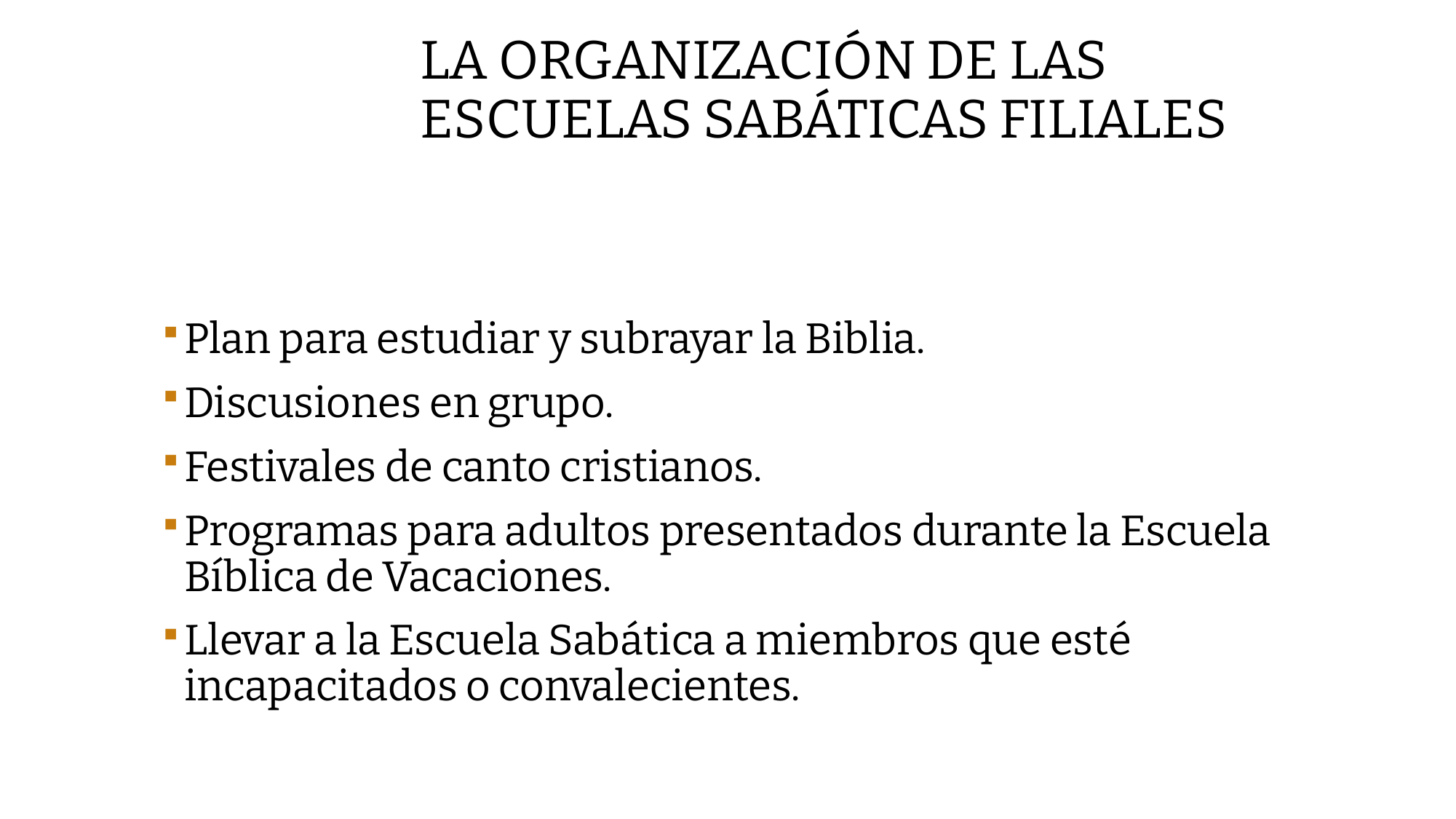

# La organización de las escuelas sabáticas filiales
Plan para estudiar y subrayar la Biblia.
Discusiones en grupo.
Festivales de canto cristianos.
Programas para adultos presentados durante la Escuela Bíblica de Vacaciones.
Llevar a la Escuela Sabática a miembros que esté incapacitados o convalecientes.